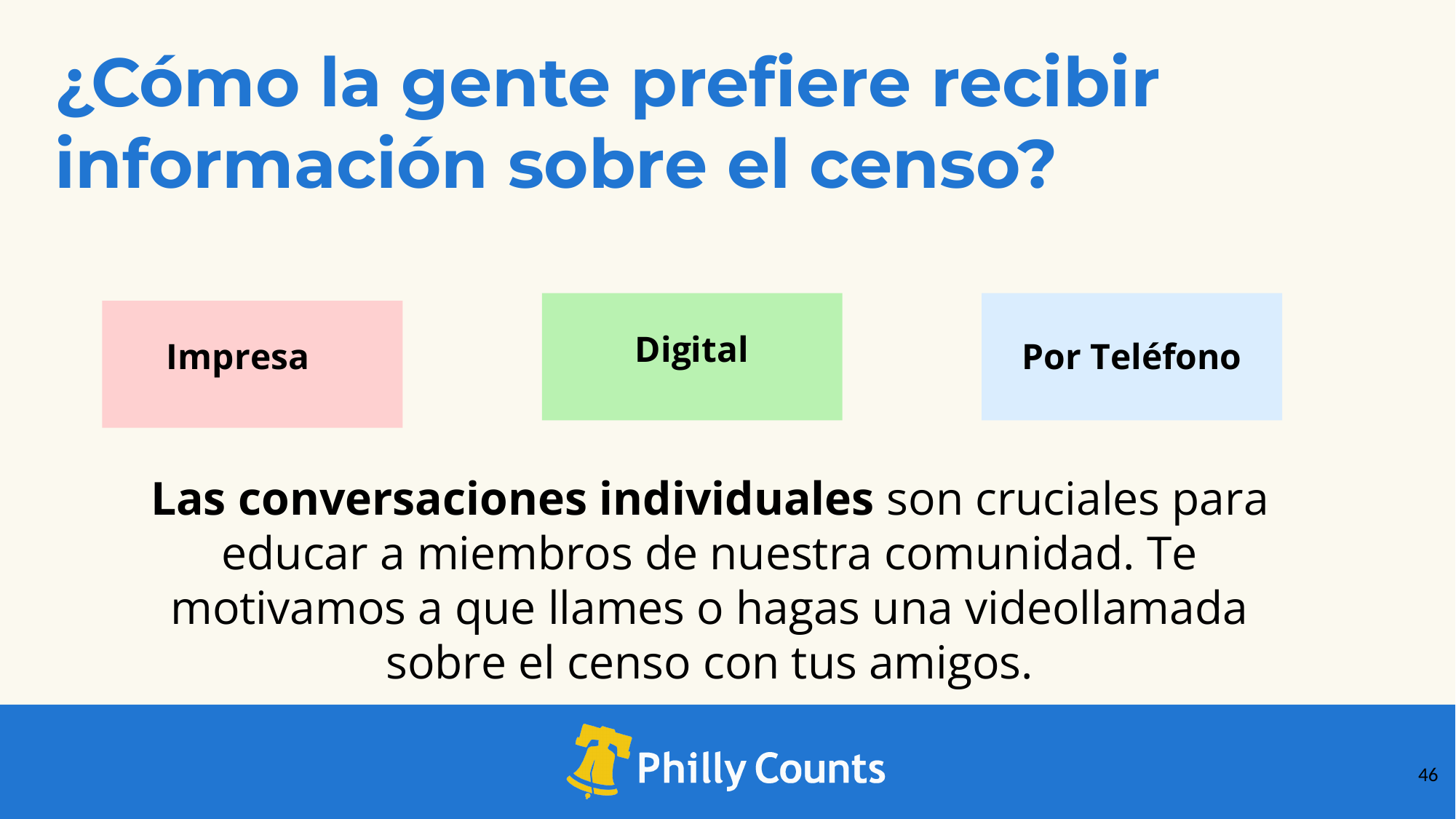

¿Cómo la gente prefiere recibir información sobre el censo?

Digital

Impresa

Por Teléfono

Las conversaciones individuales son cruciales para educar a miembros de nuestra comunidad. Te motivamos a que llames o hagas una videollamada sobre el censo con tus amigos.
46